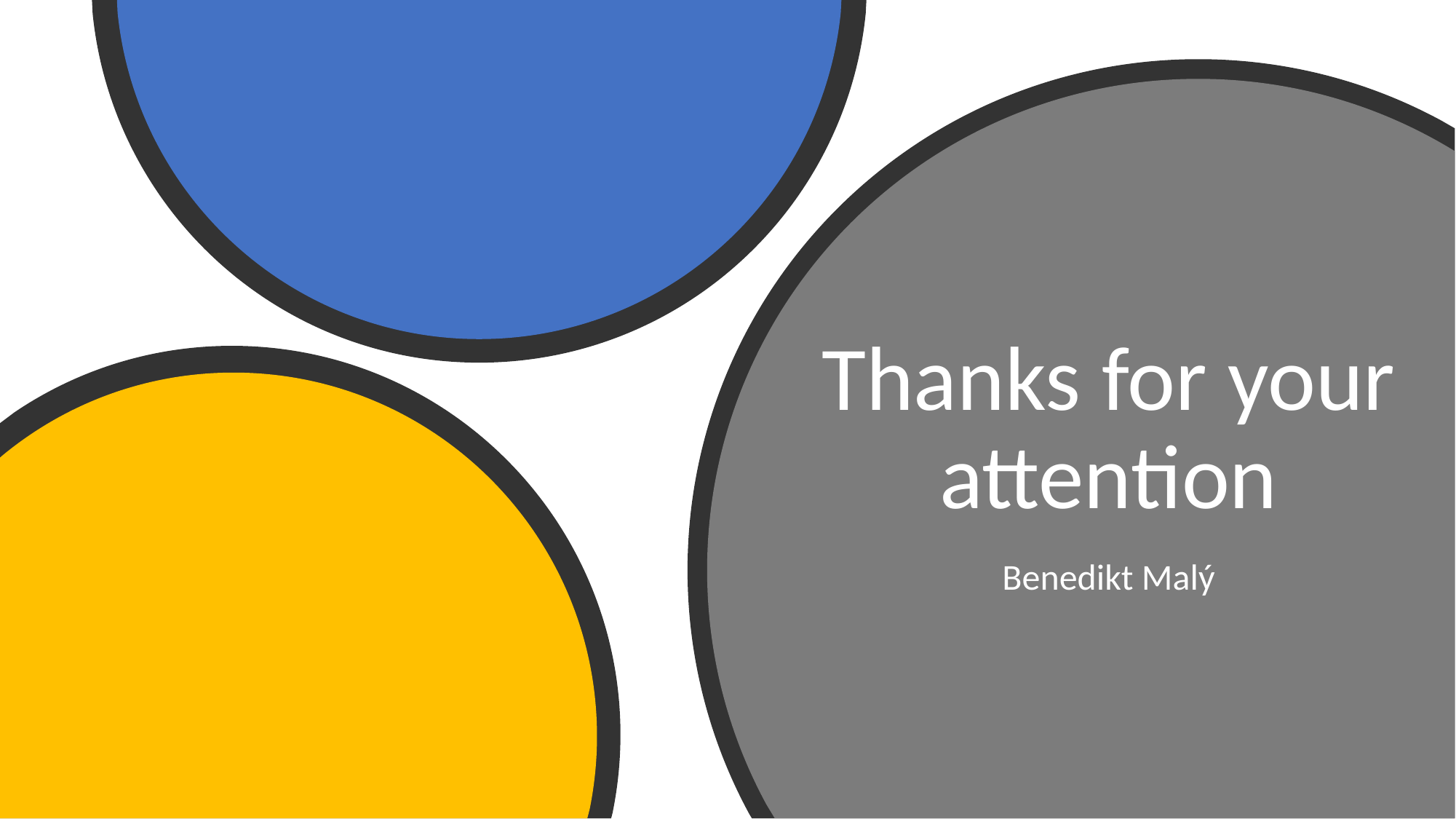

# Thanks for your attention

Benedikt Malý